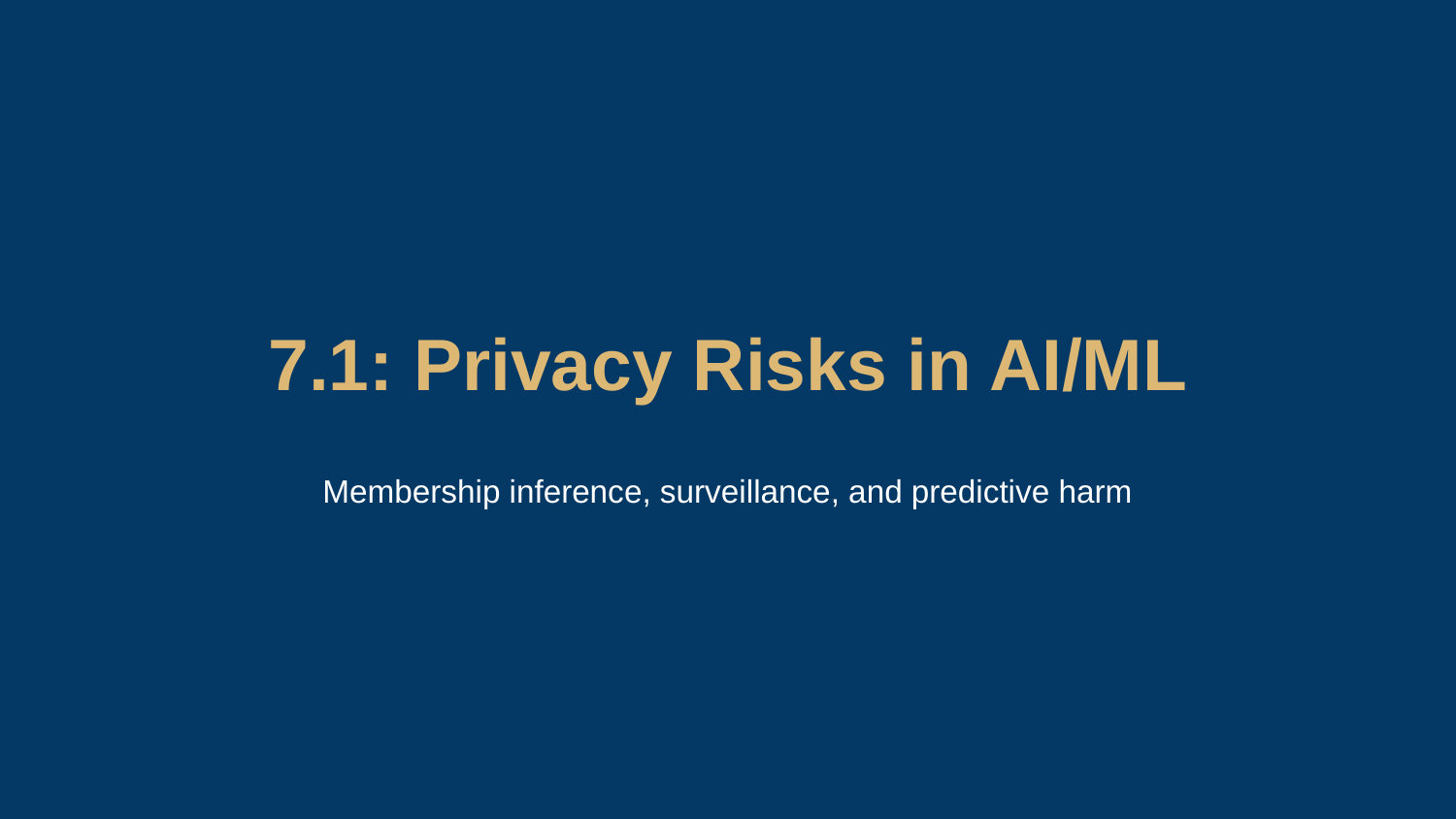

7.1: Privacy Risks in AI/ML
Membership inference, surveillance, and predictive harm